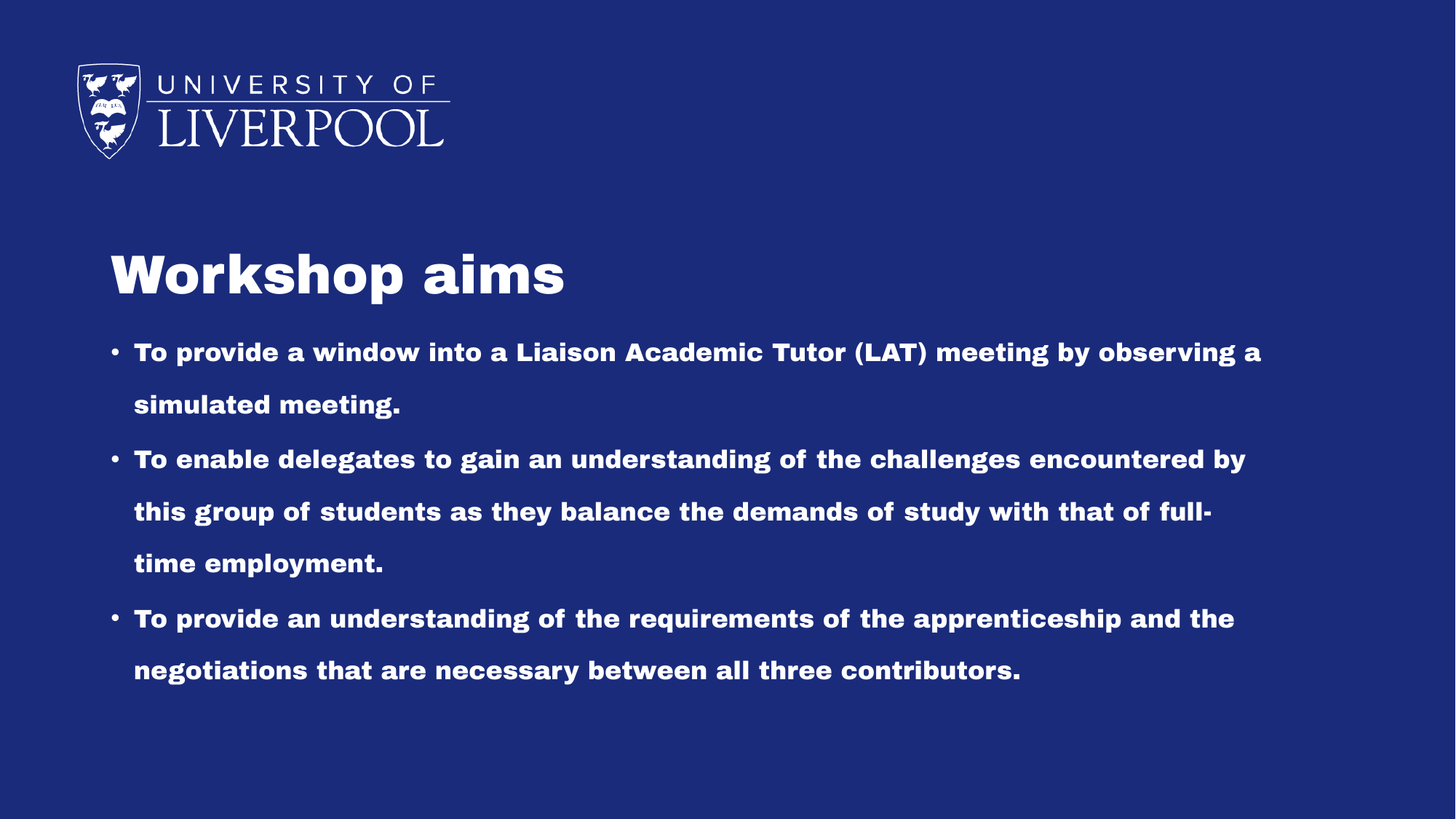

# Workshop aims
To provide a window into a Liaison Academic Tutor (LAT) meeting by observing a simulated meeting.
To enable delegates to gain an understanding of the challenges encountered by this group of students as they balance the demands of study with that of full-time employment.
To provide an understanding of the requirements of the apprenticeship and the negotiations that are necessary between all three contributors.